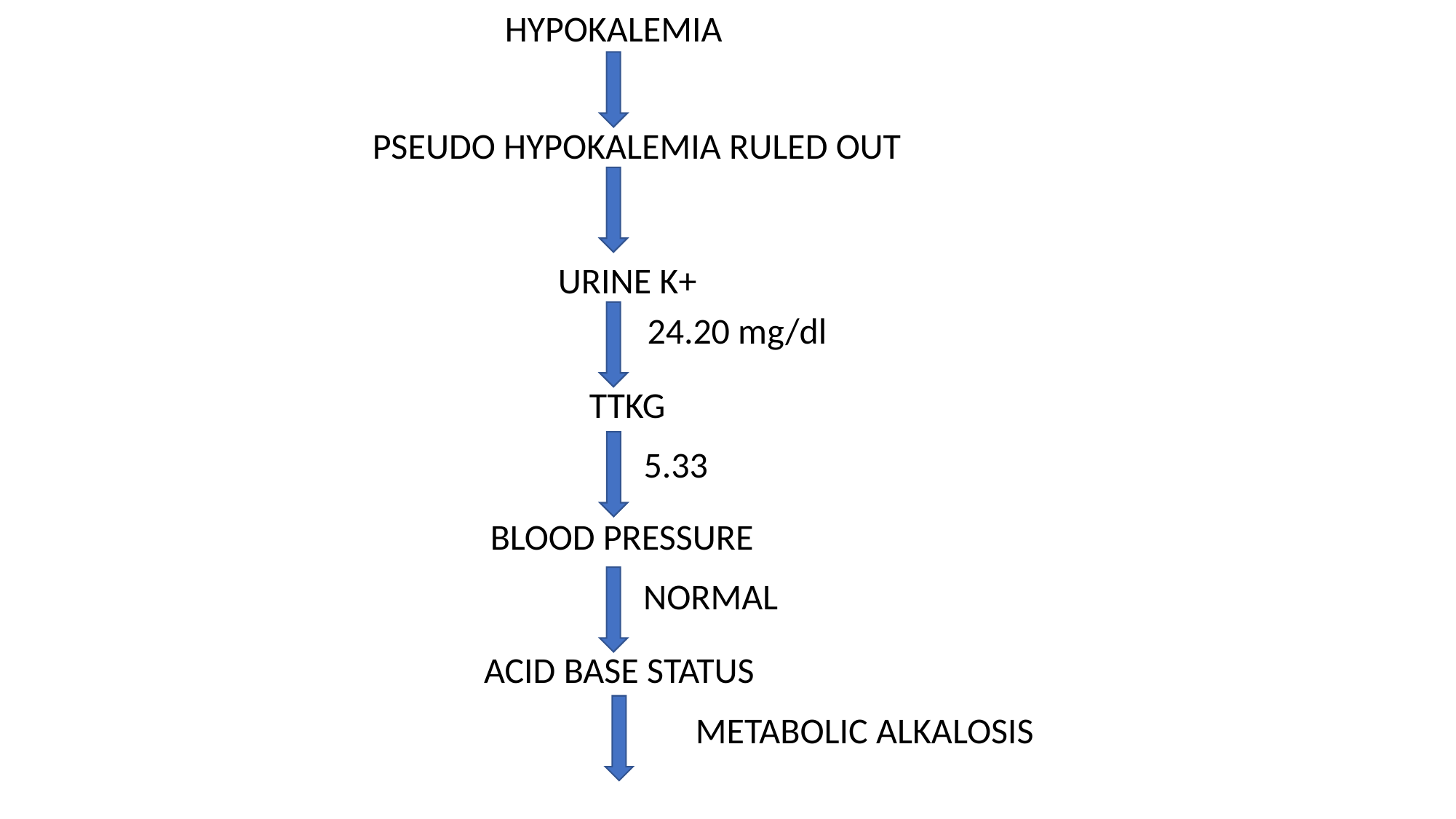

HYPOKALEMIA

PSEUDO HYPOKALEMIA RULED OUT

URINE K+
24.20 mg/dl

TTKG

5.33
BLOOD PRESSURE

NORMAL
ACID BASE STATUS

METABOLIC ALKALOSIS